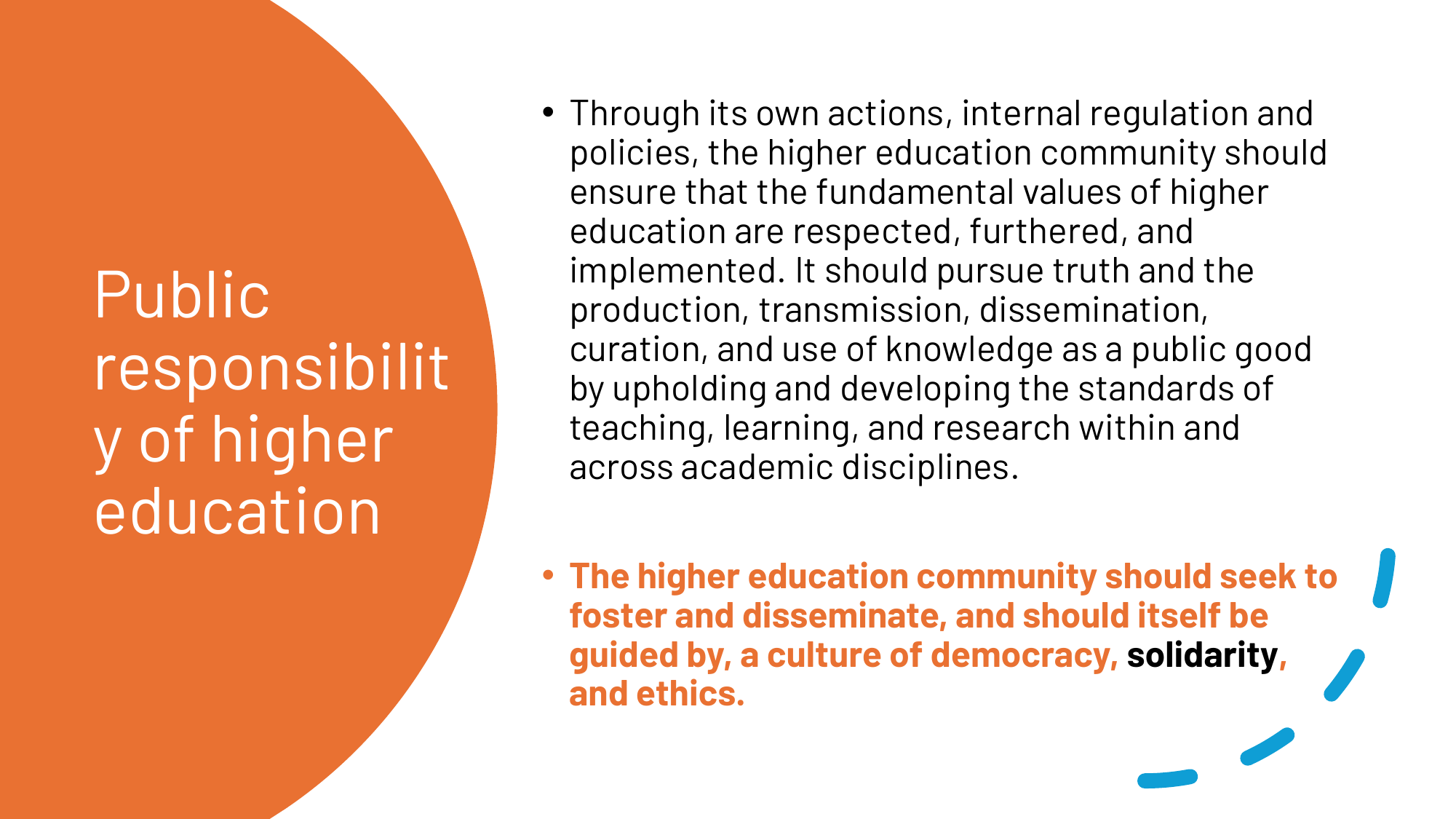

Through its own actions, internal regulation and policies, the higher education community should ensure that the fundamental values of higher education are respected, furthered, and implemented. It should pursue truth and the production, transmission, dissemination, curation, and use of knowledge as a public good by upholding and developing the standards of teaching, learning, and research within and across academic disciplines.

The higher education community should seek to foster and disseminate, and should itself be guided by, a culture of democracy, solidarity, and ethics.
# Public responsibility of higher education